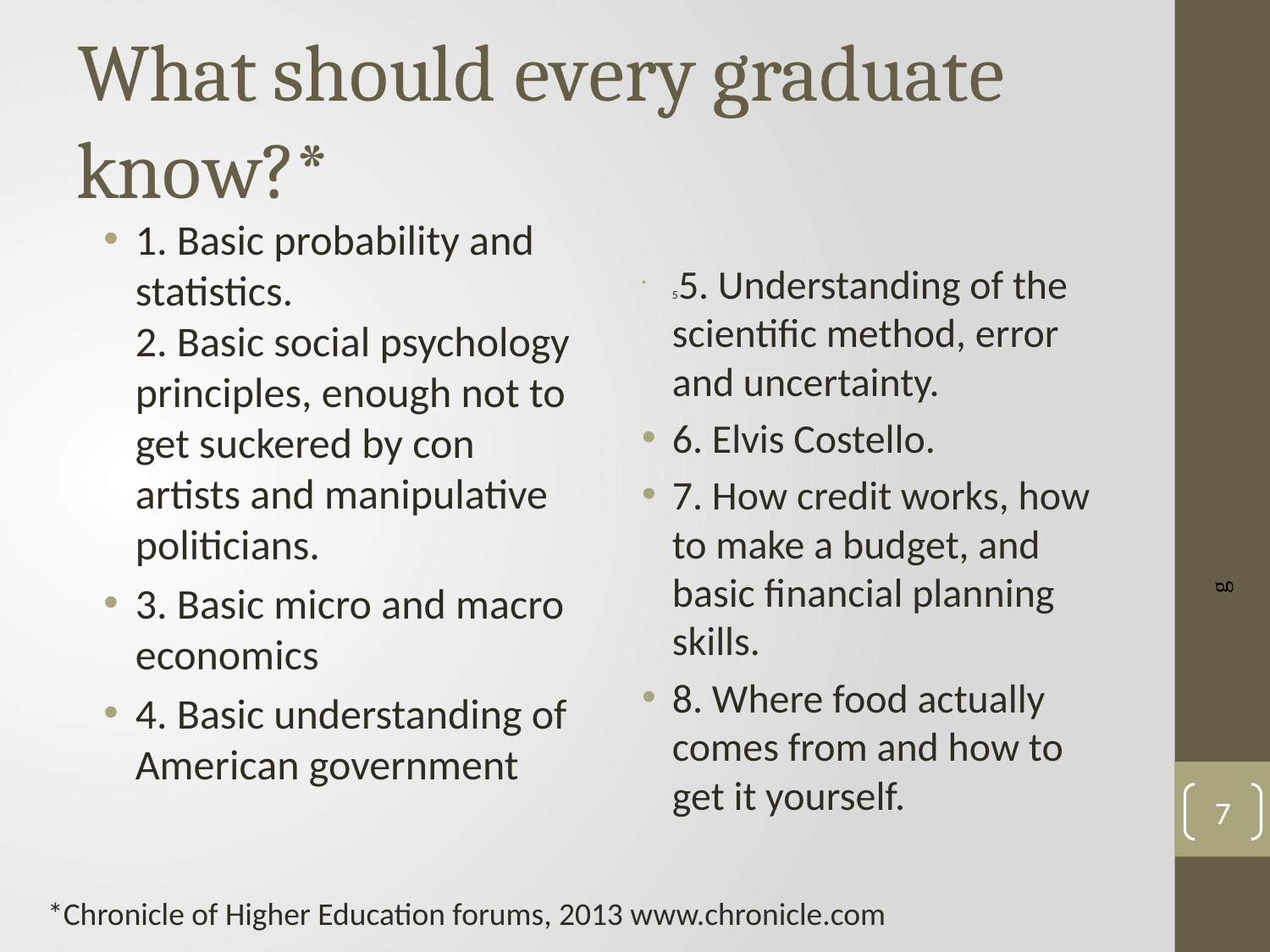

# What should every graduate know?*
1. Basic probability and statistics.
2. Basic social psychology principles, enough not to get suckered by con artists and manipulative politicians.
3. Basic micro and macro economics
4. Basic understanding of American government

55. Understanding of the scientific method, error and uncertainty.
6. Elvis Costello.
7. How credit works, how to make a budget, and basic financial planning skills.
8. Where food actually comes from and how to get it yourself.

g
7
*Chronicle of Higher Education forums, 2013 www.chronicle.com